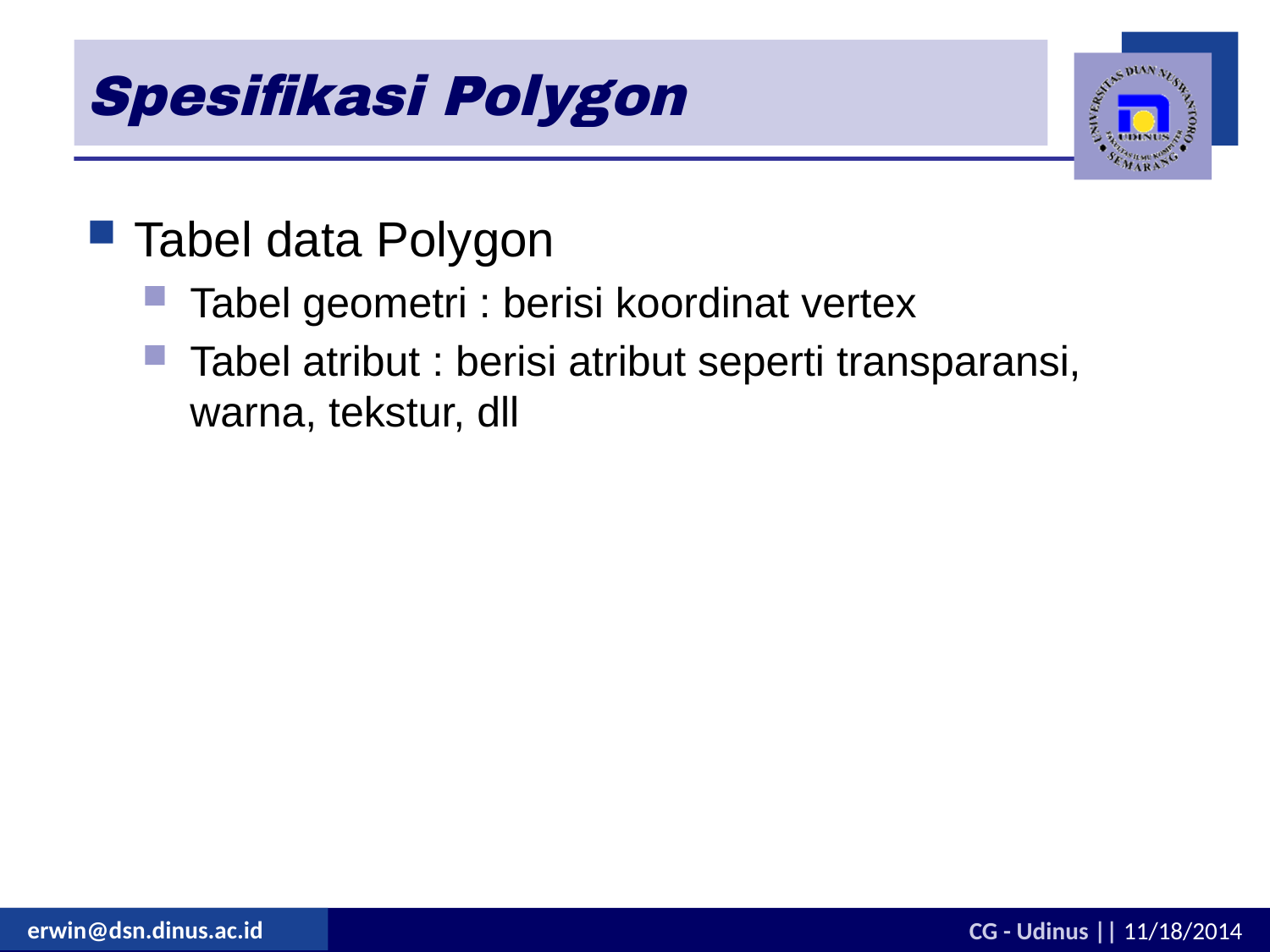

# Spesifikasi Polygon
Tabel data Polygon
Tabel geometri : berisi koordinat vertex
Tabel atribut : berisi atribut seperti transparansi, warna, tekstur, dll